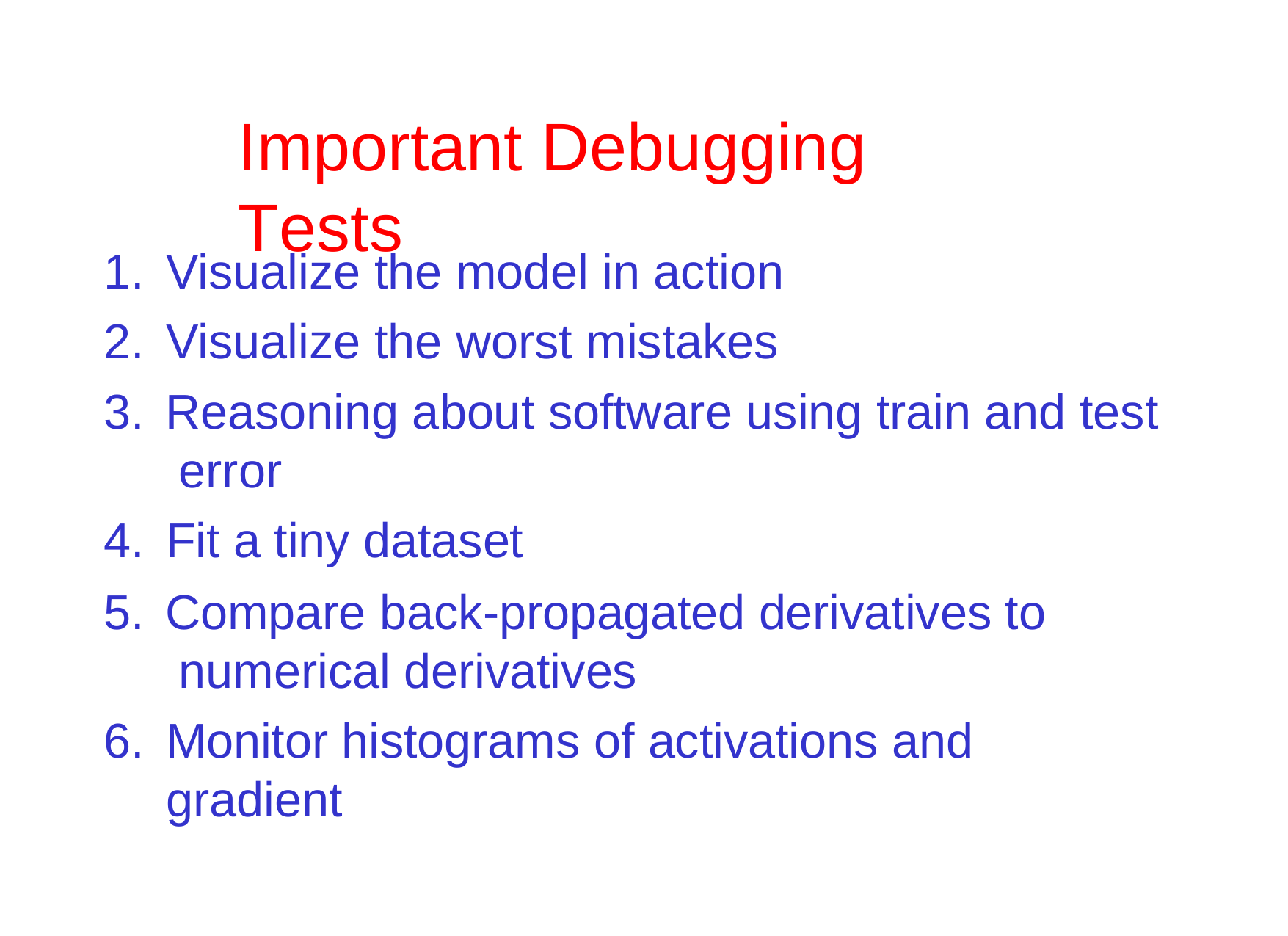

# Important Debugging	Tests
Visualize the model in action
Visualize the worst mistakes
Reasoning about software using train and test  error
Fit a tiny dataset
Compare back-propagated derivatives to  numerical derivatives
Monitor histograms of activations and gradient